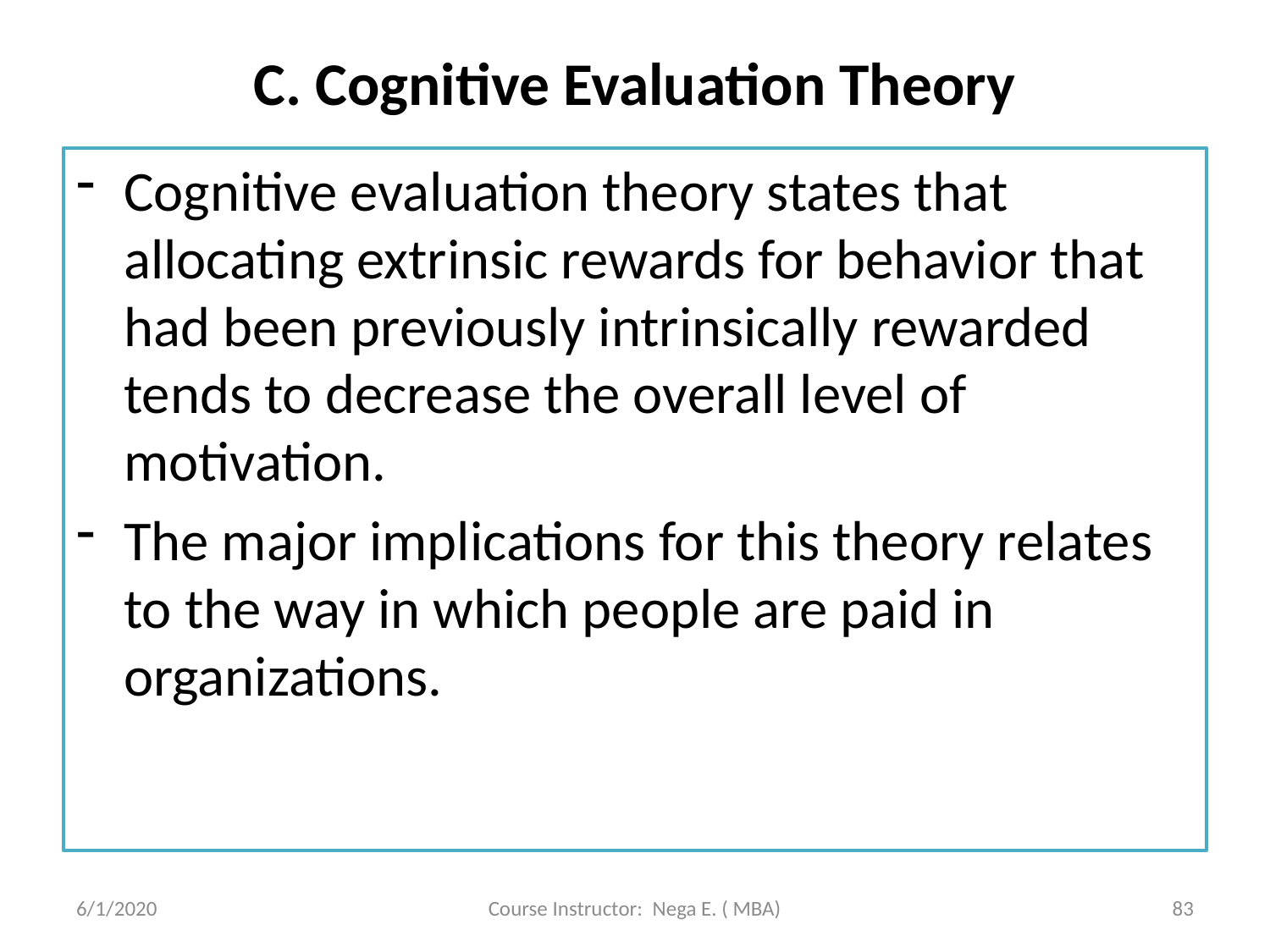

# C. Cognitive Evaluation Theory
Cognitive evaluation theory states that allocating extrinsic rewards for behavior that had been previously intrinsically rewarded tends to decrease the overall level of motivation.
The major implications for this theory relates to the way in which people are paid in organizations.

6/1/2020
Course Instructor:  Nega E. ( MBA)
83